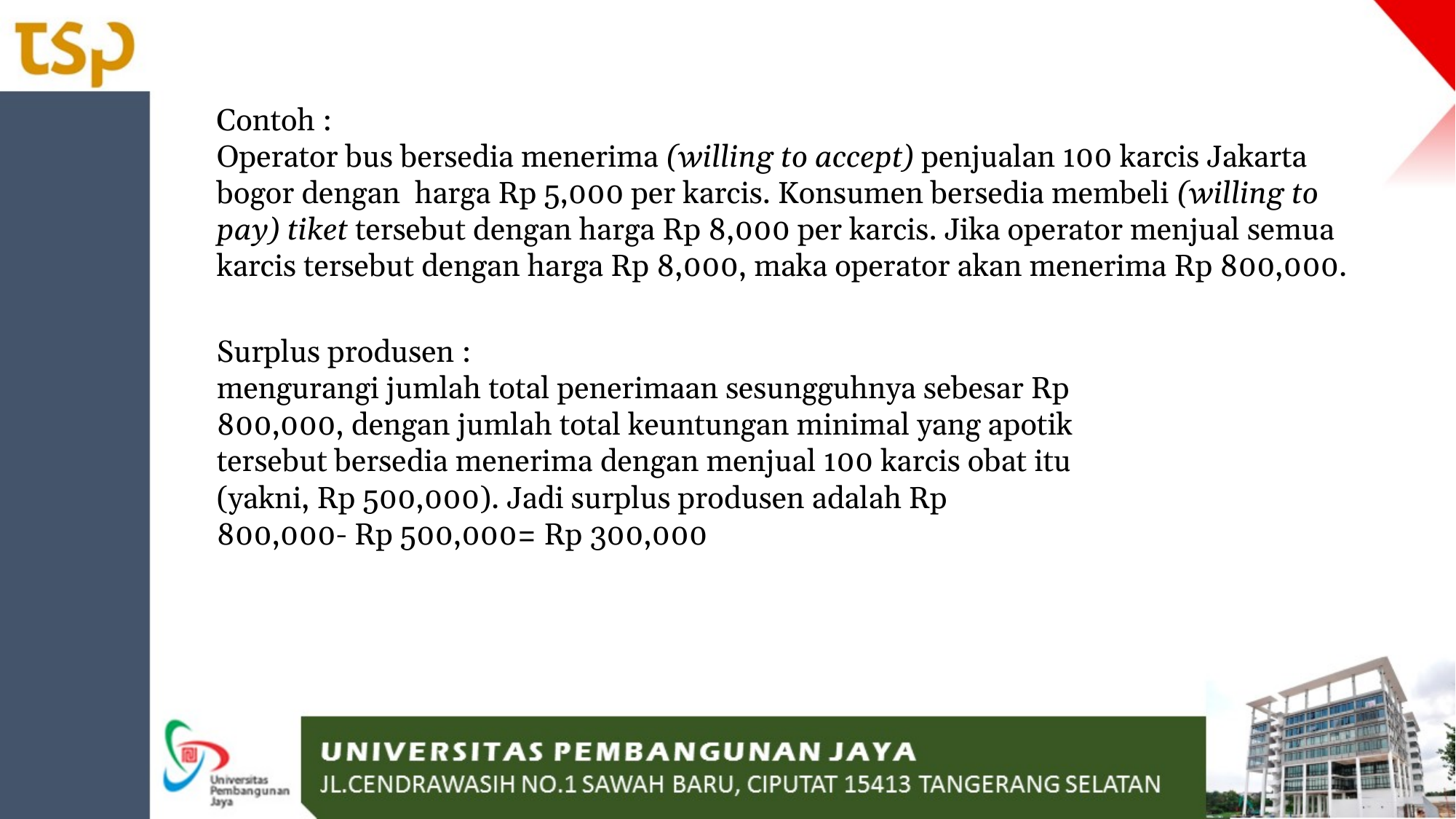

Contoh :
Operator bus bersedia menerima (willing to accept) penjualan 100 karcis Jakarta bogor dengan  harga Rp 5,000 per karcis. Konsumen bersedia membeli (willing to pay) tiket tersebut dengan harga Rp 8,000 per karcis. Jika operator menjual semua karcis tersebut dengan harga Rp 8,000, maka operator akan menerima Rp 800,000.
Surplus produsen :
mengurangi jumlah total penerimaan sesungguhnya sebesar Rp 800,000, dengan jumlah total keuntungan minimal yang apotik tersebut bersedia menerima dengan menjual 100 karcis obat itu (yakni, Rp 500,000). Jadi surplus produsen adalah Rp 800,000- Rp 500,000= Rp 300,000